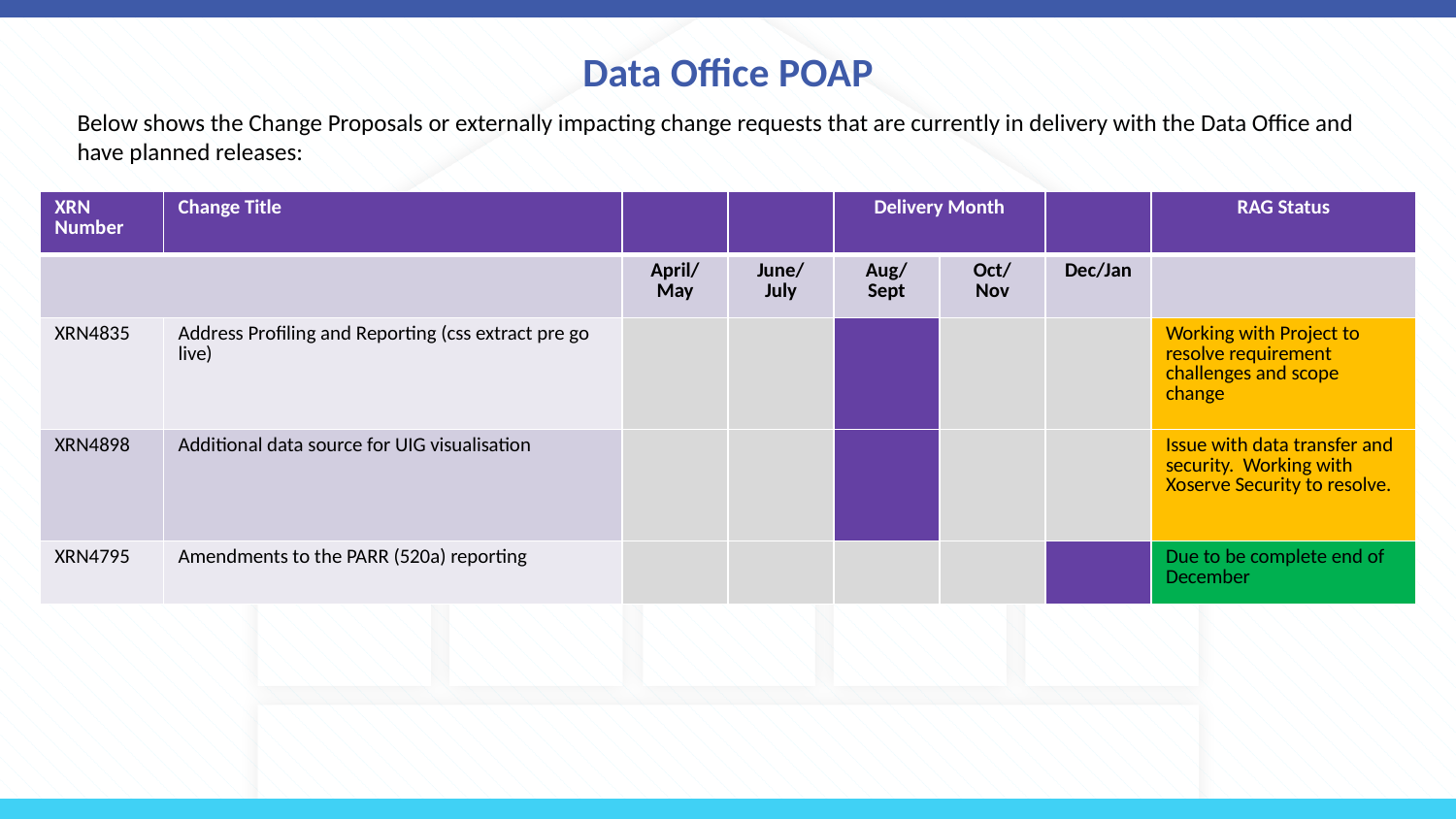

# Data Office POAP
Below shows the Change Proposals or externally impacting change requests that are currently in delivery with the Data Office and have planned releases:
| XRN Number | Change Title |  |  | Delivery Month |  |  | RAG Status |
| --- | --- | --- | --- | --- | --- | --- | --- |
|  |  | April/ May | June/ July | Aug/ Sept | Oct/ Nov | Dec/Jan |  |
| XRN4835 | Address Profiling and Reporting (css extract pre go live) |  |  |  |  |  | Working with Project to resolve requirement challenges and scope change |
| XRN4898 | Additional data source for UIG visualisation |  |  |  |  |  | Issue with data transfer and security. Working with Xoserve Security to resolve. |
| XRN4795 | Amendments to the PARR (520a) reporting |  |  |  |  |  | Due to be complete end of December |